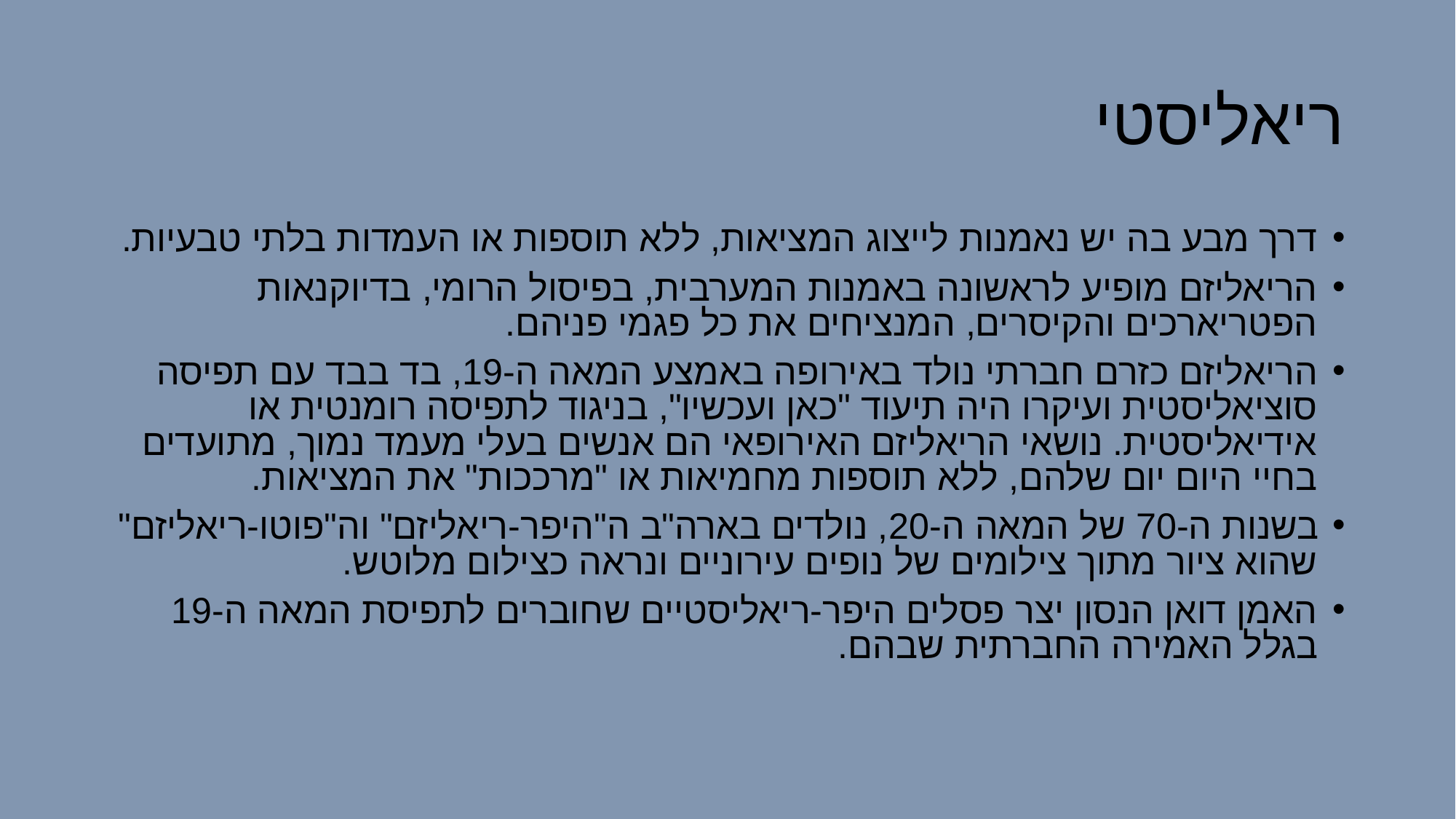

# ריאליסטי
דרך מבע בה יש נאמנות לייצוג המציאות, ללא תוספות או העמדות בלתי טבעיות.
הריאליזם מופיע לראשונה באמנות המערבית, בפיסול הרומי, בדיוקנאות הפטריארכים והקיסרים, המנציחים את כל פגמי פניהם.
הריאליזם כזרם חברתי נולד באירופה באמצע המאה ה-19, בד בבד עם תפיסה סוציאליסטית ועיקרו היה תיעוד "כאן ועכשיו", בניגוד לתפיסה רומנטית או אידיאליסטית. נושאי הריאליזם האירופאי הם אנשים בעלי מעמד נמוך, מתועדים בחיי היום יום שלהם, ללא תוספות מחמיאות או "מרככות" את המציאות.
בשנות ה-70 של המאה ה-20, נולדים בארה"ב ה"היפר-ריאליזם" וה"פוטו-ריאליזם" שהוא ציור מתוך צילומים של נופים עירוניים ונראה כצילום מלוטש.
האמן דואן הנסון יצר פסלים היפר-ריאליסטיים שחוברים לתפיסת המאה ה-19 בגלל האמירה החברתית שבהם.